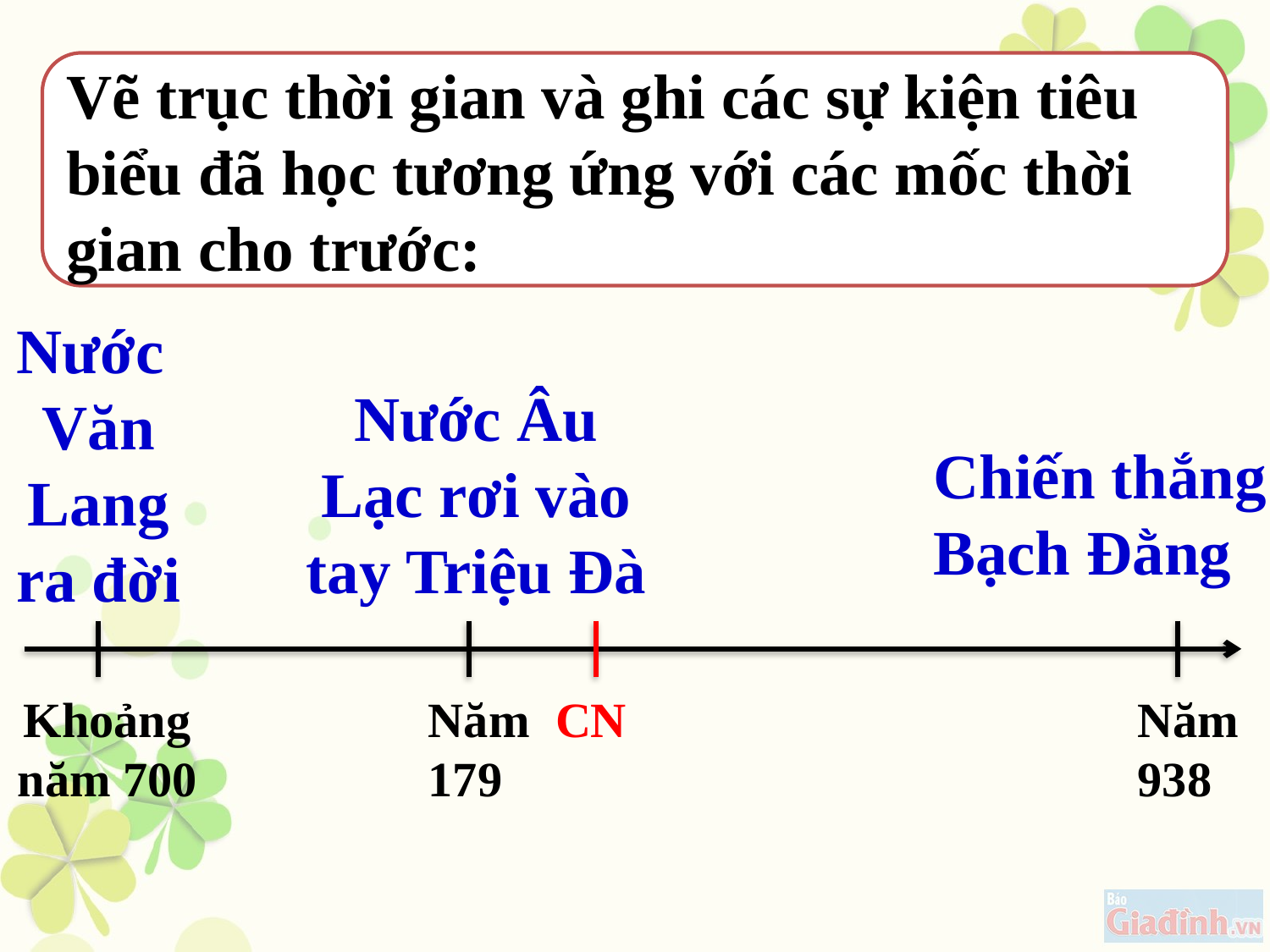

Vẽ trục thời gian và ghi các sự kiện tiêu biểu đã học tương ứng với các mốc thời gian cho trước:
Nước
Văn Lang ra đời
Nước Âu Lạc rơi vào tay Triệu Đà
Chiến thắng Bạch Đằng
Khoảng năm 700
Năm 179
CN
Năm 938